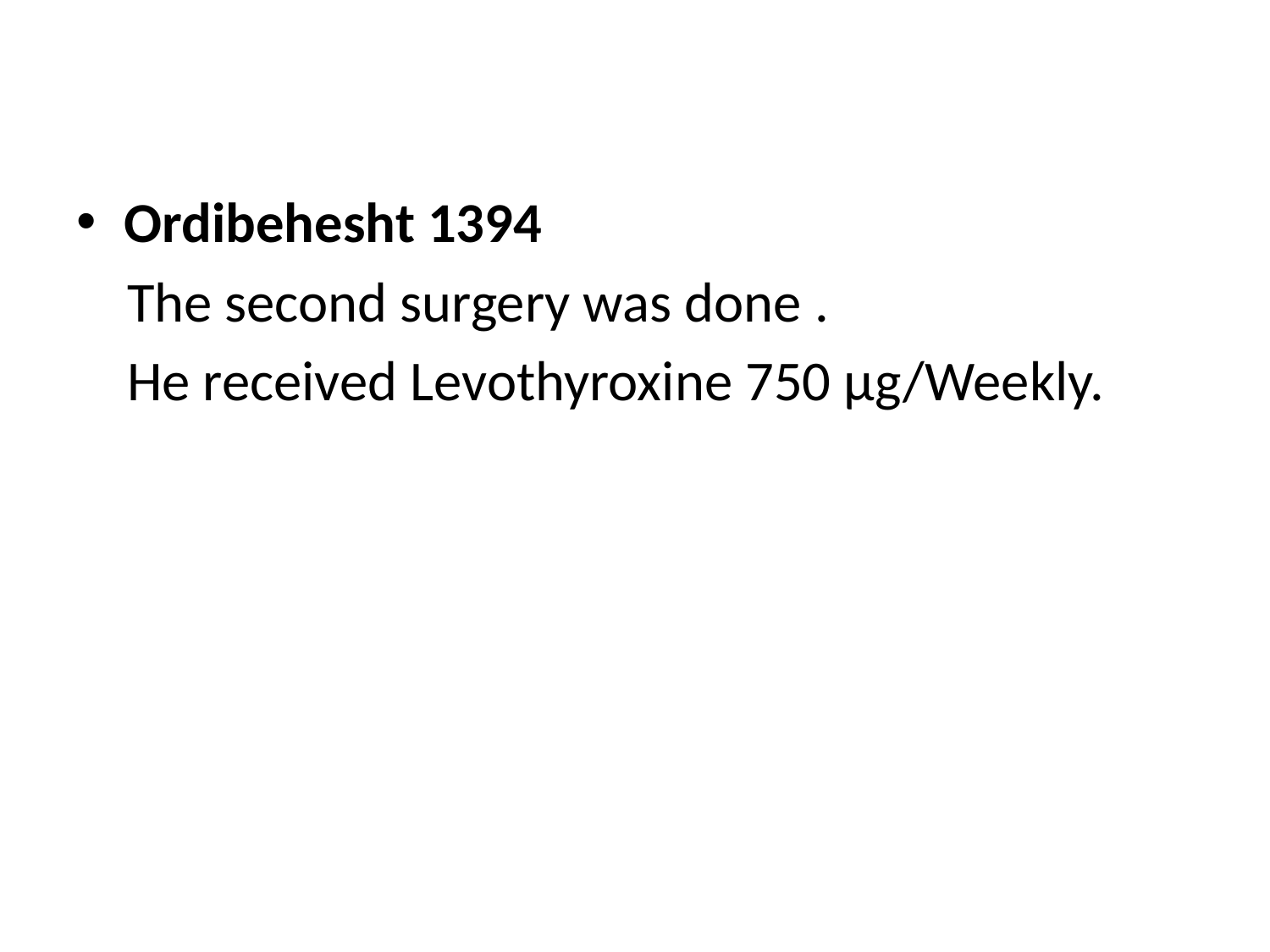

#
Ordibehesht 1394
    The second surgery was done .
    He received Levothyroxine 750 µg/Weekly.